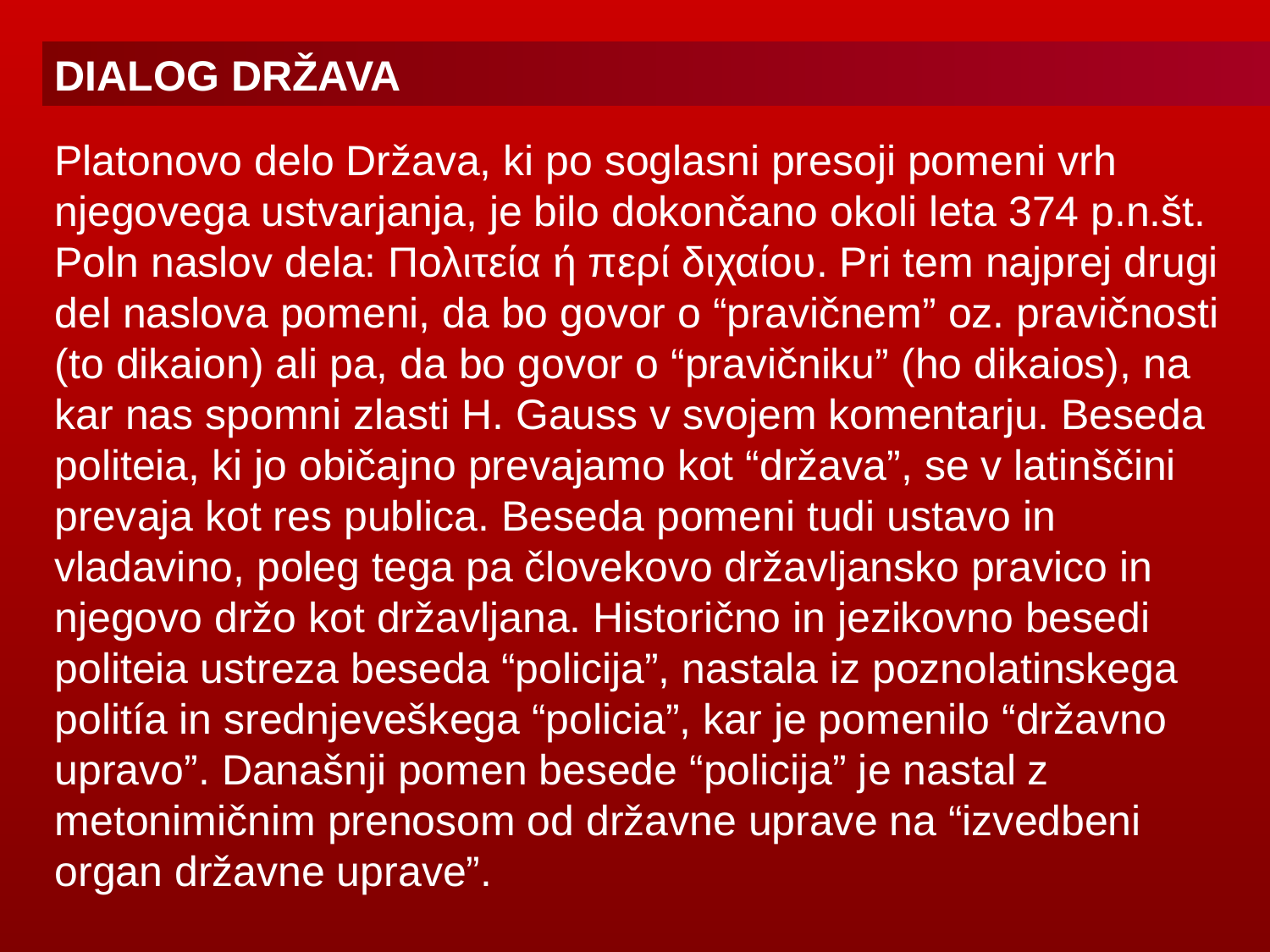

DIALOG DRŽAVA
Platonovo delo Država, ki po soglasni presoji pomeni vrh njegovega ustvarjanja, je bilo dokončano okoli leta 374 p.n.št. Poln naslov dela: Πολιτεία ή περί διχαίου. Pri tem najprej drugi del naslova pomeni, da bo govor o “pravičnem” oz. pravičnosti (to dikaion) ali pa, da bo govor o “pravičniku” (ho dikaios), na kar nas spomni zlasti H. Gauss v svojem komentarju. Beseda politeia, ki jo običajno prevajamo kot “država”, se v latinščini prevaja kot res publica. Beseda pomeni tudi ustavo in vladavino, poleg tega pa človekovo državljansko pravico in njegovo držo kot državljana. Historično in jezikovno besedi politeia ustreza beseda “policija”, nastala iz poznolatinskega politía in srednjeveškega “policia”, kar je pomenilo “državno upravo”. Današnji pomen besede “policija” je nastal z metonimičnim prenosom od državne uprave na “izvedbeni organ državne uprave”.